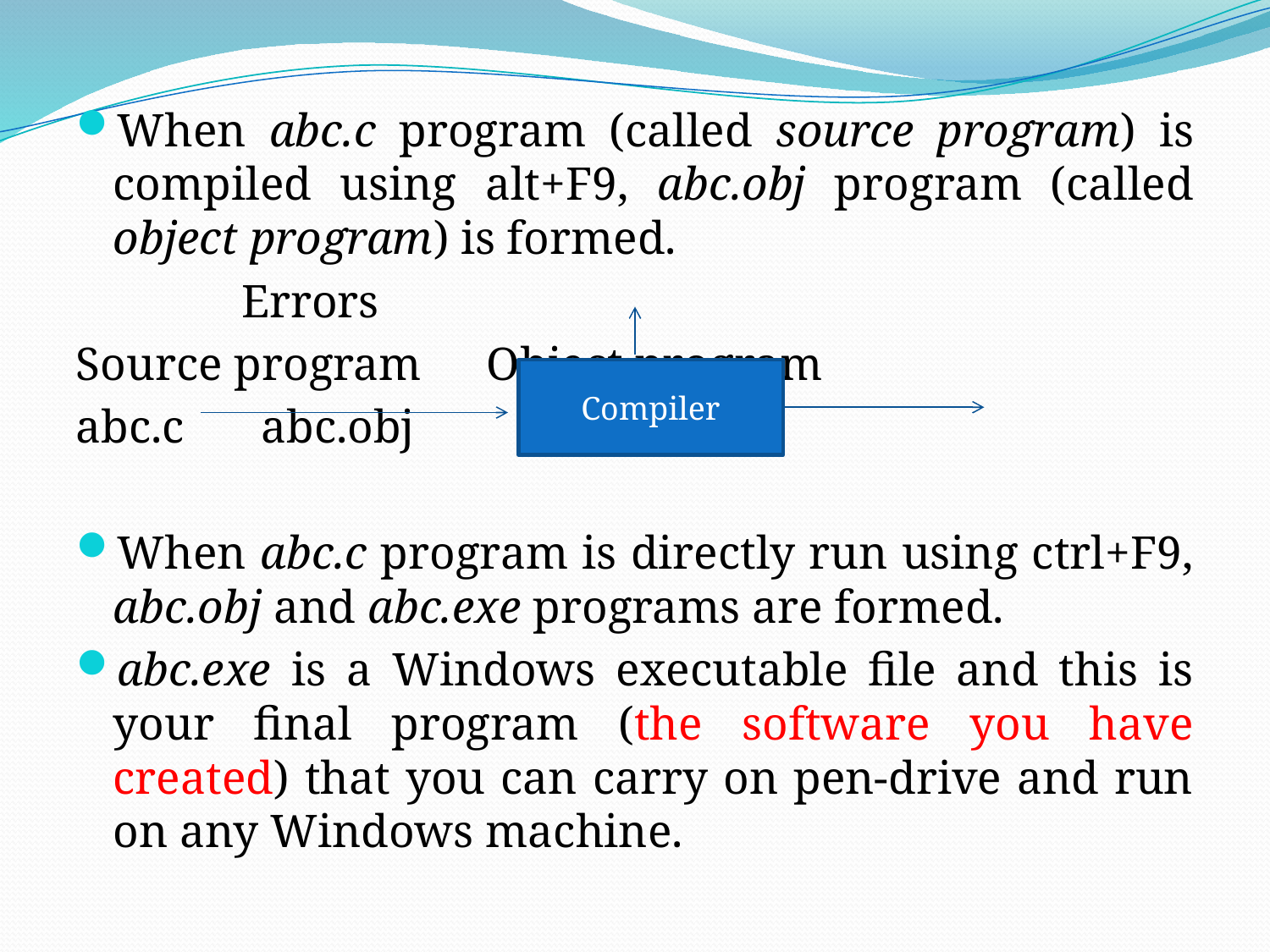

When abc.c program (called source program) is compiled using alt+F9, abc.obj program (called object program) is formed.
				           Errors
Source program				Object program
abc.c							  abc.obj

When abc.c program is directly run using ctrl+F9, abc.obj and abc.exe programs are formed.
abc.exe is a Windows executable file and this is your final program (the software you have created) that you can carry on pen-drive and run on any Windows machine.
Compiler